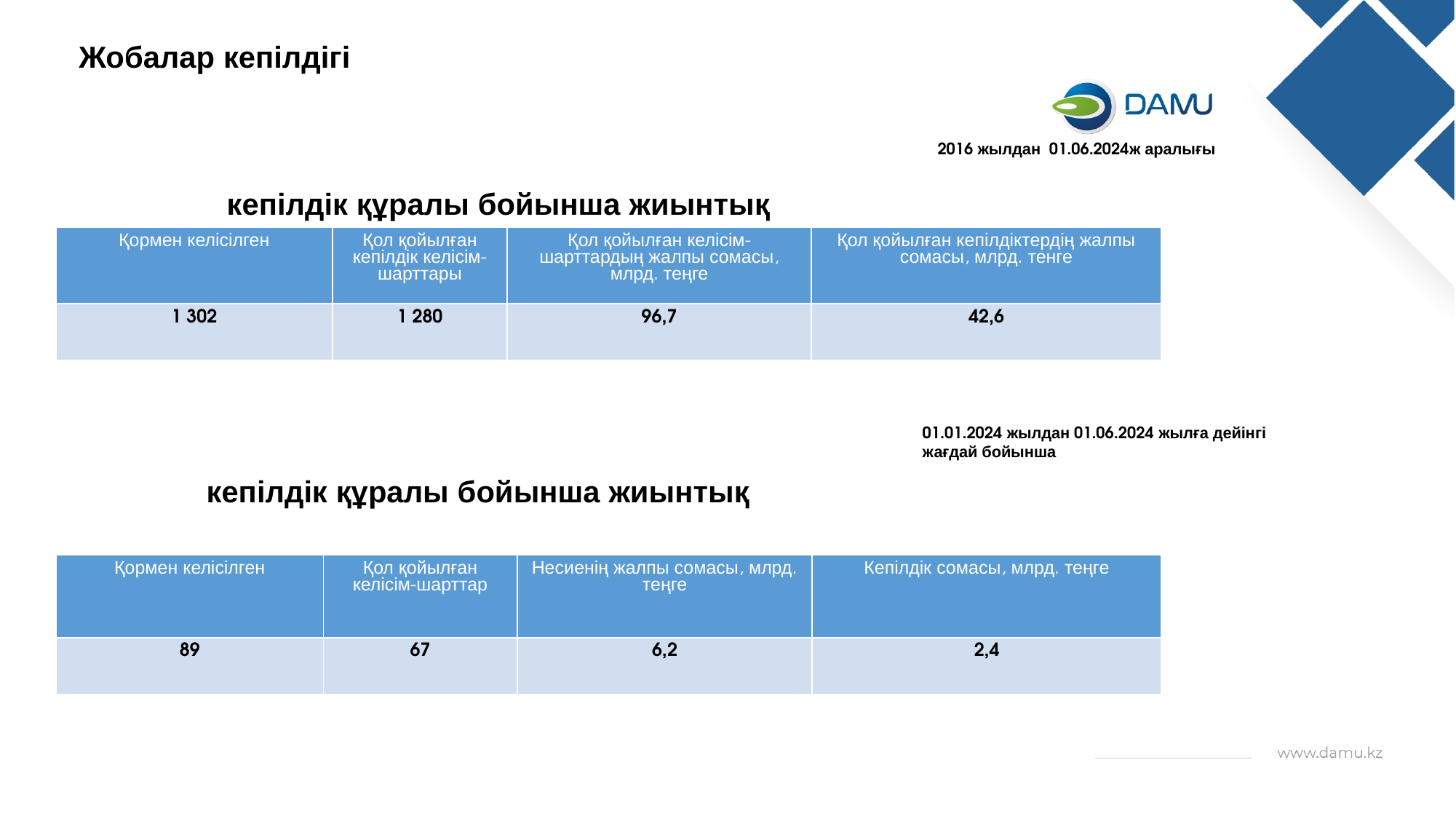

Жобалар кепілдігі
 2016 жылдан  01.06.2024ж аралығы
кепілдік құралы бойынша жиынтық
| Қормен келісілген | Қол қойылған кепілдік келісім-шарттары | Қол қойылған келісім-шарттардың жалпы сомасы, млрд. теңге | Қол қойылған кепілдіктердің жалпы сомасы, млрд. тенге |
| --- | --- | --- | --- |
| 1 302 | 1 280 | 96,7 | 42,6 |
01.01.2024 жылдан 01.06.2024 жылға дейінгі жағдай бойынша
        кепілдік құралы бойынша жиынтық

| Қормен келісілген | Қол қойылған келісім-шарттар | Несиенің жалпы сомасы, млрд. теңге | Кепілдік сомасы, млрд. теңге |
| --- | --- | --- | --- |
| 89 | 67 | 6,2 | 2,4 |